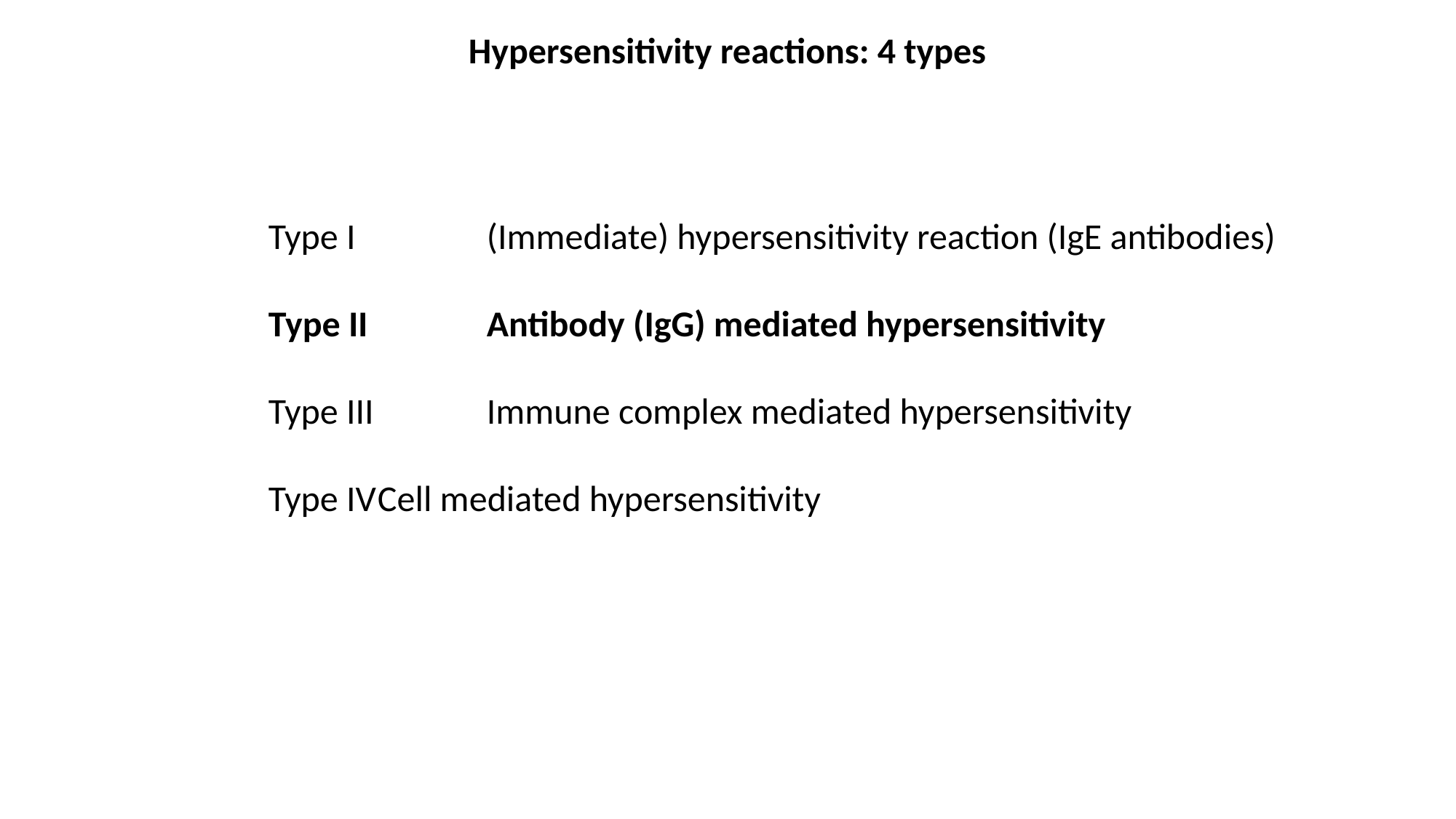

Hypersensitivity reactions: 4 types
Type I 		(Immediate) hypersensitivity reaction (IgE antibodies)

Type II 		Antibody (IgG) mediated hypersensitivity

Type III		Immune complex mediated hypersensitivity

Type IV	Cell mediated hypersensitivity